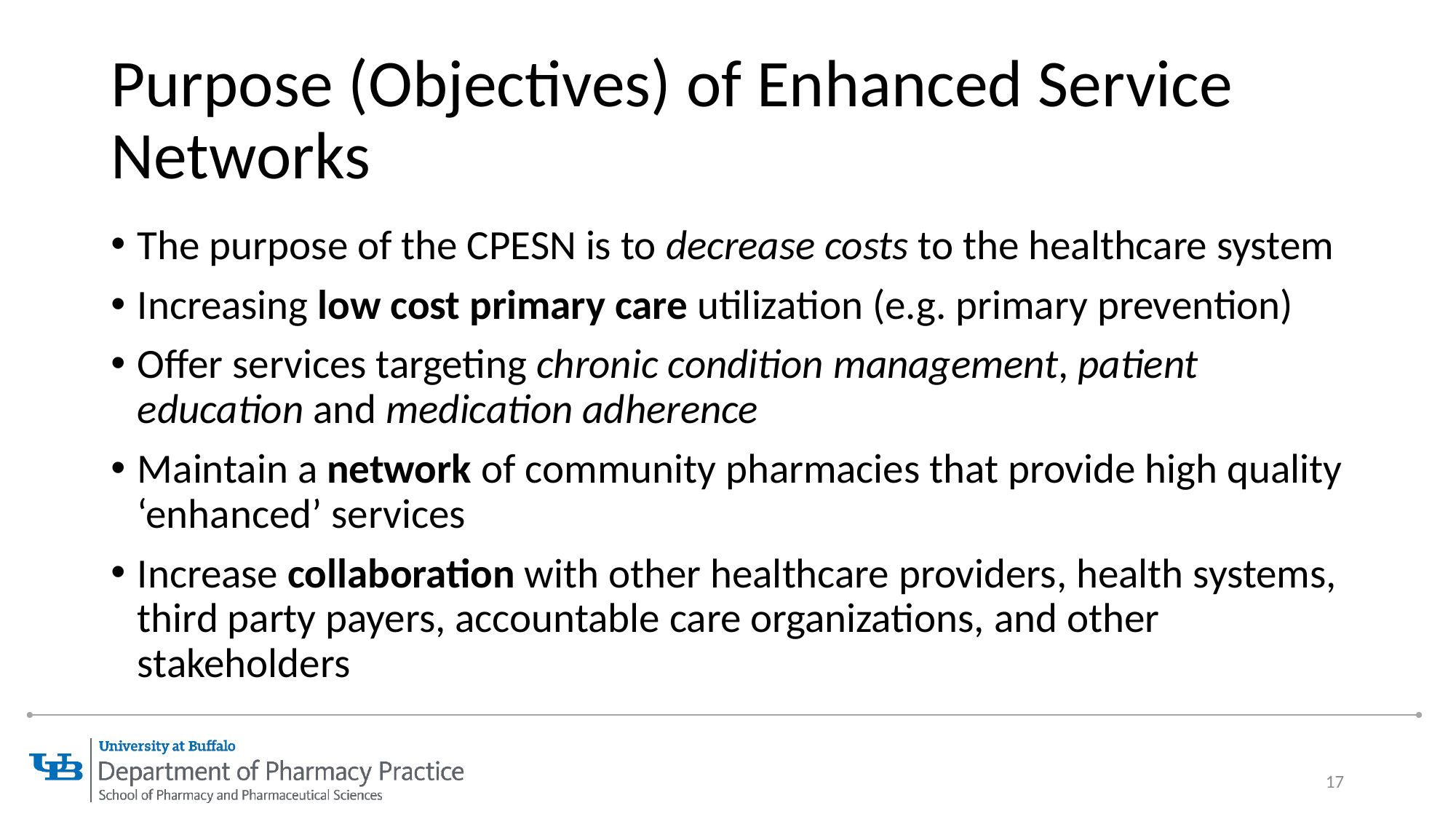

# Purpose (Objectives) of Enhanced Service Networks
The purpose of the CPESN is to decrease costs to the healthcare system
Increasing low cost primary care utilization (e.g. primary prevention)
Offer services targeting chronic condition management, patient education and medication adherence
Maintain a network of community pharmacies that provide high quality ‘enhanced’ services
Increase collaboration with other healthcare providers, health systems, third party payers, accountable care organizations, and other stakeholders

17